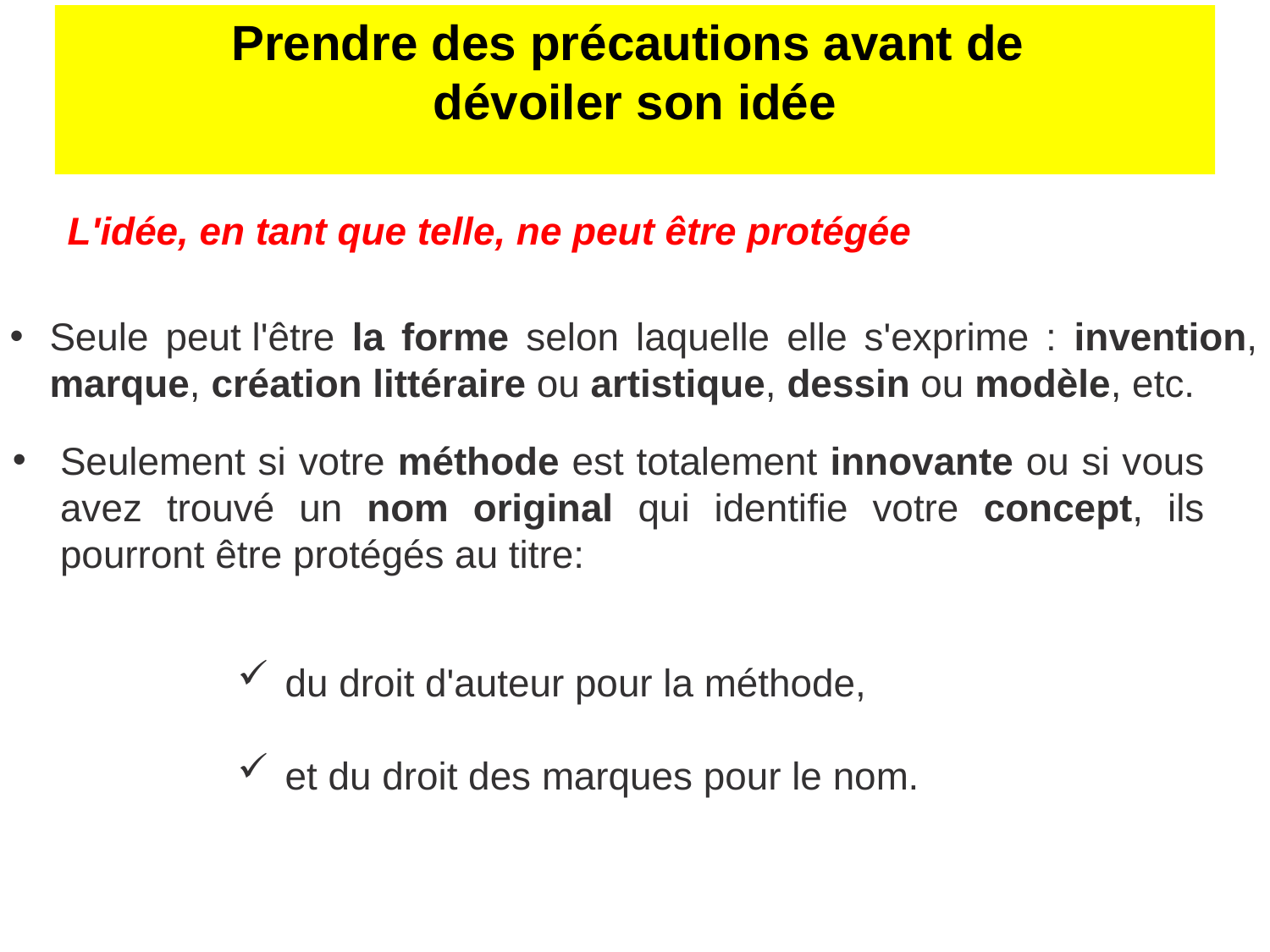

Prendre des précautions avant de
dévoiler son idée
L'idée, en tant que telle, ne peut être protégée
Seule peut l'être la forme selon laquelle elle s'exprime : invention, marque, création littéraire ou artistique, dessin ou modèle, etc.
Seulement si votre méthode est totalement innovante ou si vous avez trouvé un nom original qui identifie votre concept, ils pourront être protégés au titre:
du droit d'auteur pour la méthode,
et du droit des marques pour le nom.